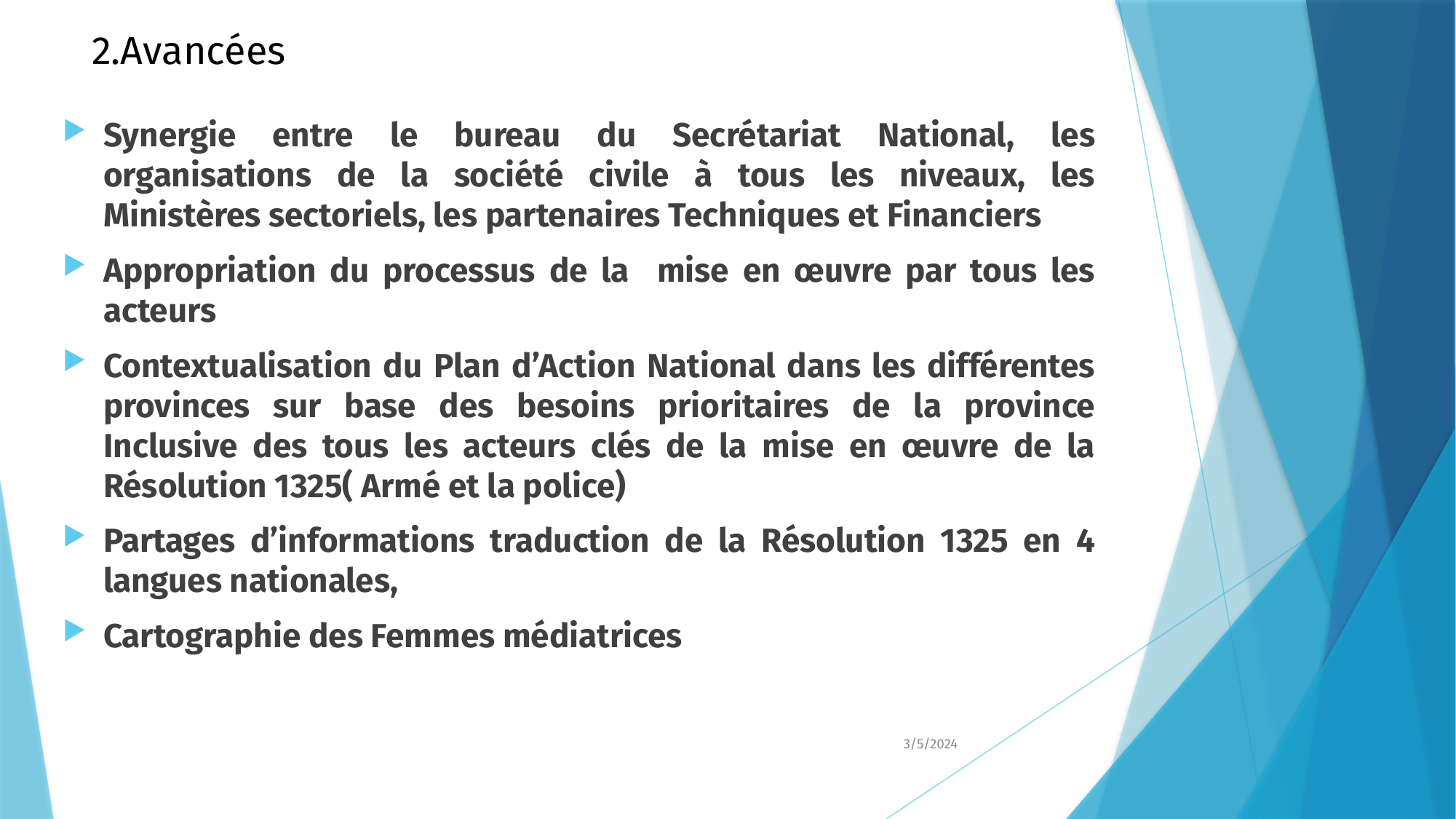

# 2.Avancées
Synergie entre le bureau du Secrétariat National, les organisations de la société civile à tous les niveaux, les Ministères sectoriels, les partenaires Techniques et Financiers
Appropriation du processus de la  mise en œuvre par tous les acteurs
Contextualisation du Plan d’Action National dans les différentes provinces sur base des besoins prioritaires de la province Inclusive des tous les acteurs clés de la mise en œuvre de la Résolution 1325( Armé et la police)
Partages d’informations traduction de la Résolution 1325 en 4 langues nationales,
Cartographie des Femmes médiatrices

3/5/2024